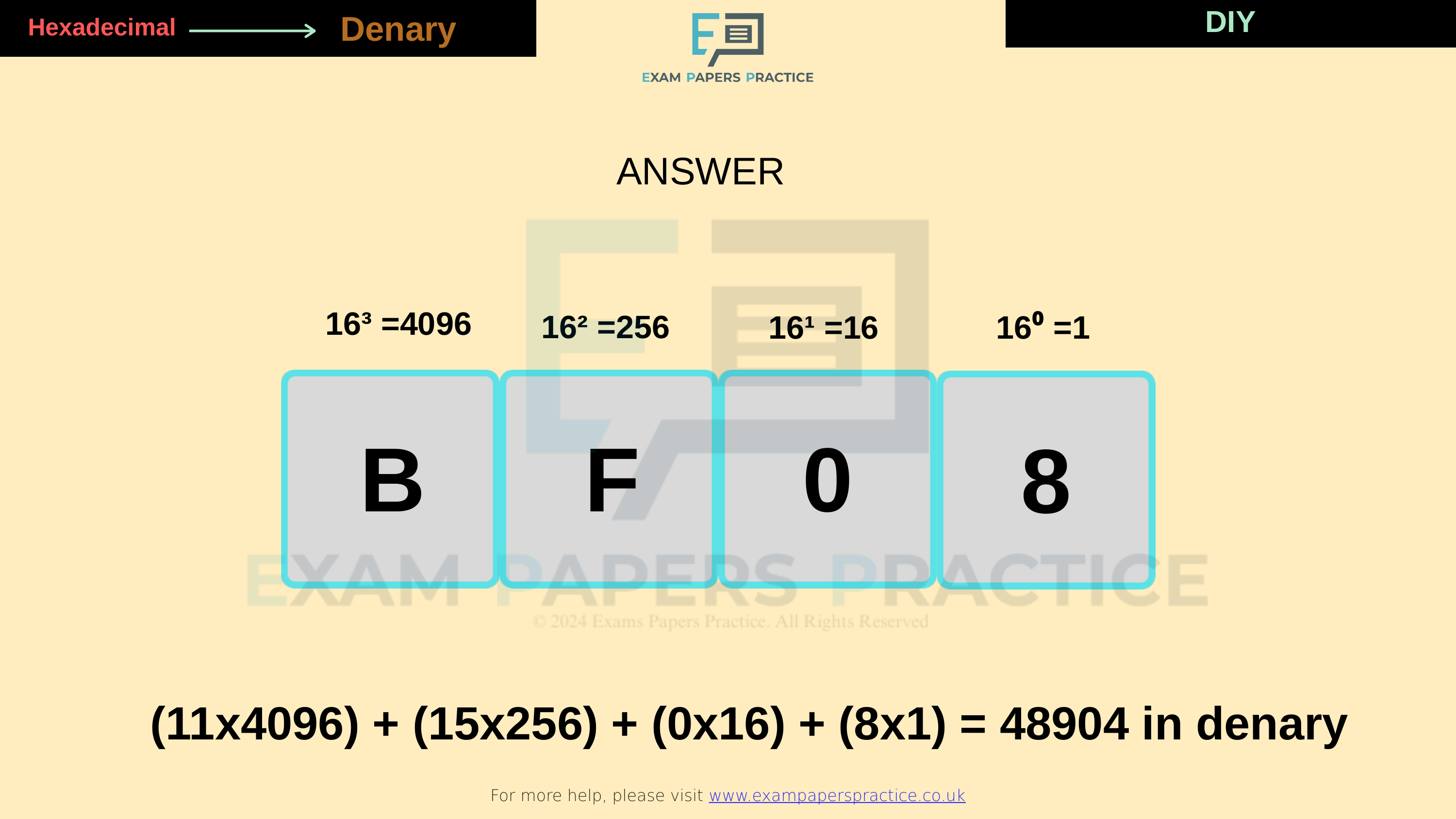

DIY
DIY
Denary
Hexadecimal

For more help, please visit www.exampaperspractice.co.uk

ANSWER
16³ =4096
16² =256
16¹ =16
16⁰ =1

B
F
0
8
(11x4096) + (15x256) + (0x16) + (8x1) = 48904 in denary